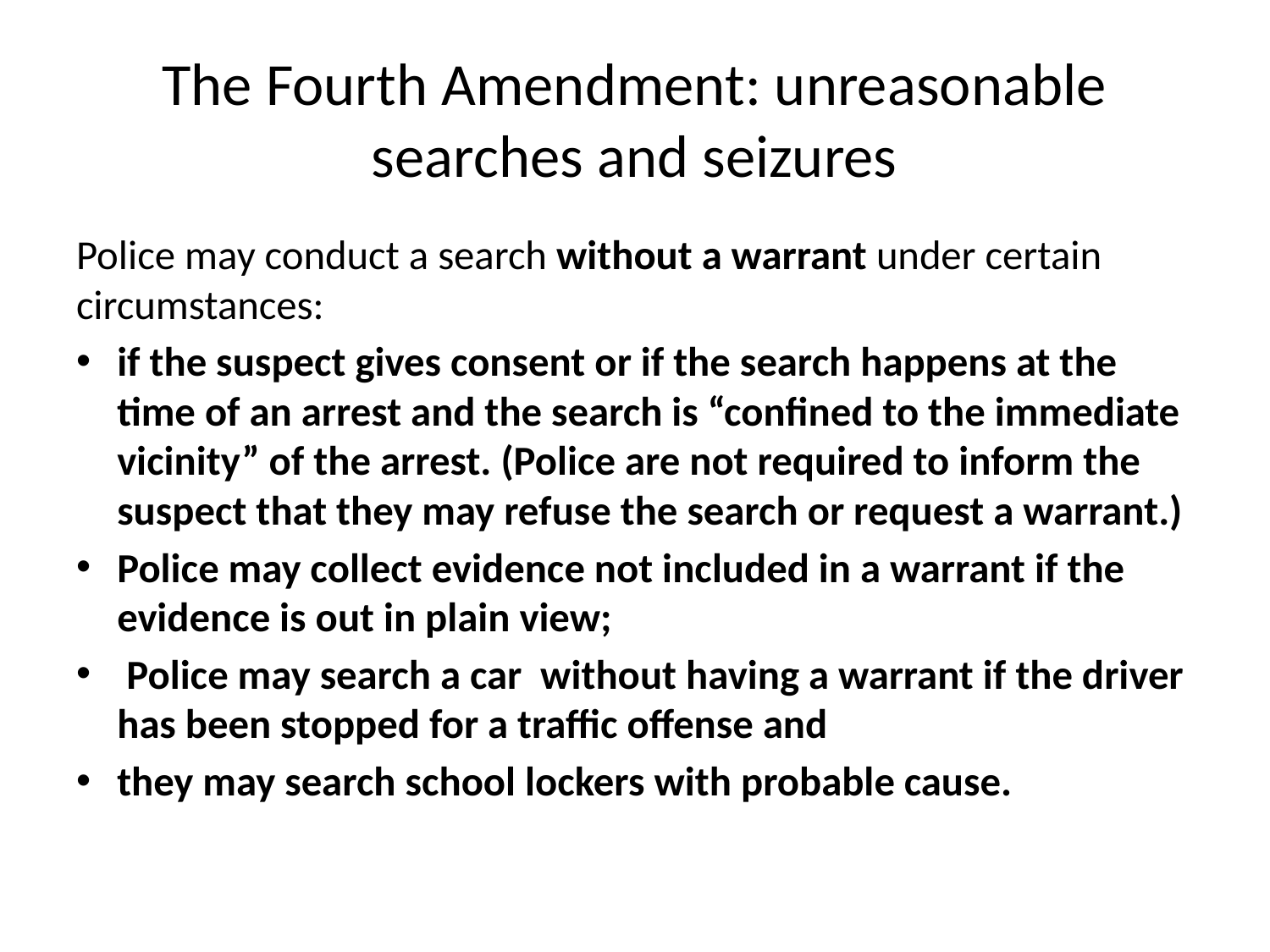

# The Fourth Amendment: unreasonable searches and seizures
Police may conduct a search without a warrant under certain circumstances:
if the suspect gives consent or if the search happens at the time of an arrest and the search is “confined to the immediate vicinity” of the arrest. (Police are not required to inform the suspect that they may refuse the search or request a warrant.)
Police may collect evidence not included in a warrant if the evidence is out in plain view;
 Police may search a car  without having a warrant if the driver has been stopped for a traffic offense and
they may search school lockers with probable cause.